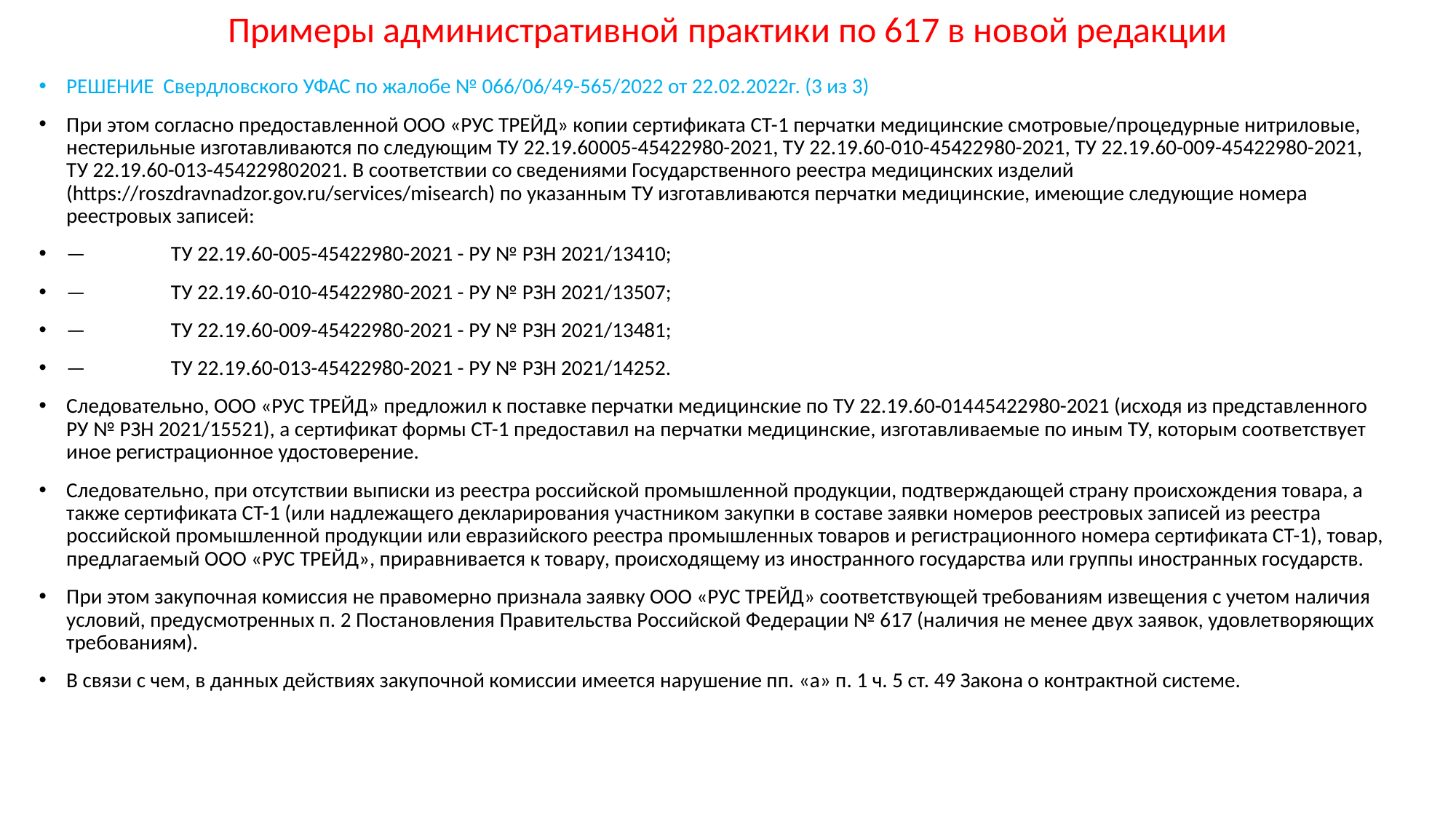

# Примеры административной практики по 617 в новой редакции
РЕШЕНИЕ  Свердловского УФАС по жалобе № 066/06/49-565/2022 от 22.02.2022г. (3 из 3)
При этом согласно предоставленной ООО «РУС ТРЕЙД» копии сертификата СТ-1 перчатки медицинские смотровые/процедурные нитриловые, нестерильные изготавливаются по следующим ТУ 22.19.60­005-45422980-2021, ТУ 22.19.60-010-45422980-2021, ТУ 22.19.60-009-45422980-2021, ТУ 22.19.60-013-45422980­2021. В соответствии со сведениями Государственного реестра медицинских изделий (https://roszdravnadzor.gov.ru/services/misearch) по указанным ТУ изготавливаются перчатки медицинские, имеющие следующие номера реестровых записей:
—                  ТУ 22.19.60-005-45422980-2021 - РУ № РЗН 2021/13410;
—                  ТУ 22.19.60-010-45422980-2021 - РУ № РЗН 2021/13507;
—                  ТУ 22.19.60-009-45422980-2021 - РУ № РЗН 2021/13481;
—                  ТУ 22.19.60-013-45422980-2021 - РУ № РЗН 2021/14252.
Следовательно, ООО «РУС ТРЕЙД» предложил к поставке перчатки медицинские по ТУ 22.19.60-014­45422980-2021 (исходя из представленного РУ № РЗН 2021/15521), а сертификат формы СТ-1 предоставил на перчатки медицинские, изготавливаемые по иным ТУ, которым соответствует иное регистрационное удостоверение.
Следовательно, при отсутствии выписки из реестра российской промышленной продукции, подтверждающей страну происхождения товара, а также сертификата СТ-1 (или надлежащего декларирования участником закупки в составе заявки номеров реестровых записей из реестра российской промышленной продукции или евразийского реестра промышленных товаров и регистрационного номера сертификата СТ-1), товар, предлагаемый ООО «РУС ТРЕЙД», приравнивается к товару, происходящему из иностранного государства или группы иностранных государств.
При этом закупочная комиссия не правомерно признала заявку ООО «РУС ТРЕЙД» соответствующей требованиям извещения с учетом наличия условий, предусмотренных п. 2 Постановления Правительства Российской Федерации № 617 (наличия не менее двух заявок, удовлетворяющих требованиям).
В связи с чем, в данных действиях закупочной комиссии имеется нарушение пп. «а» п. 1 ч. 5 ст. 49 Закона о контрактной системе.